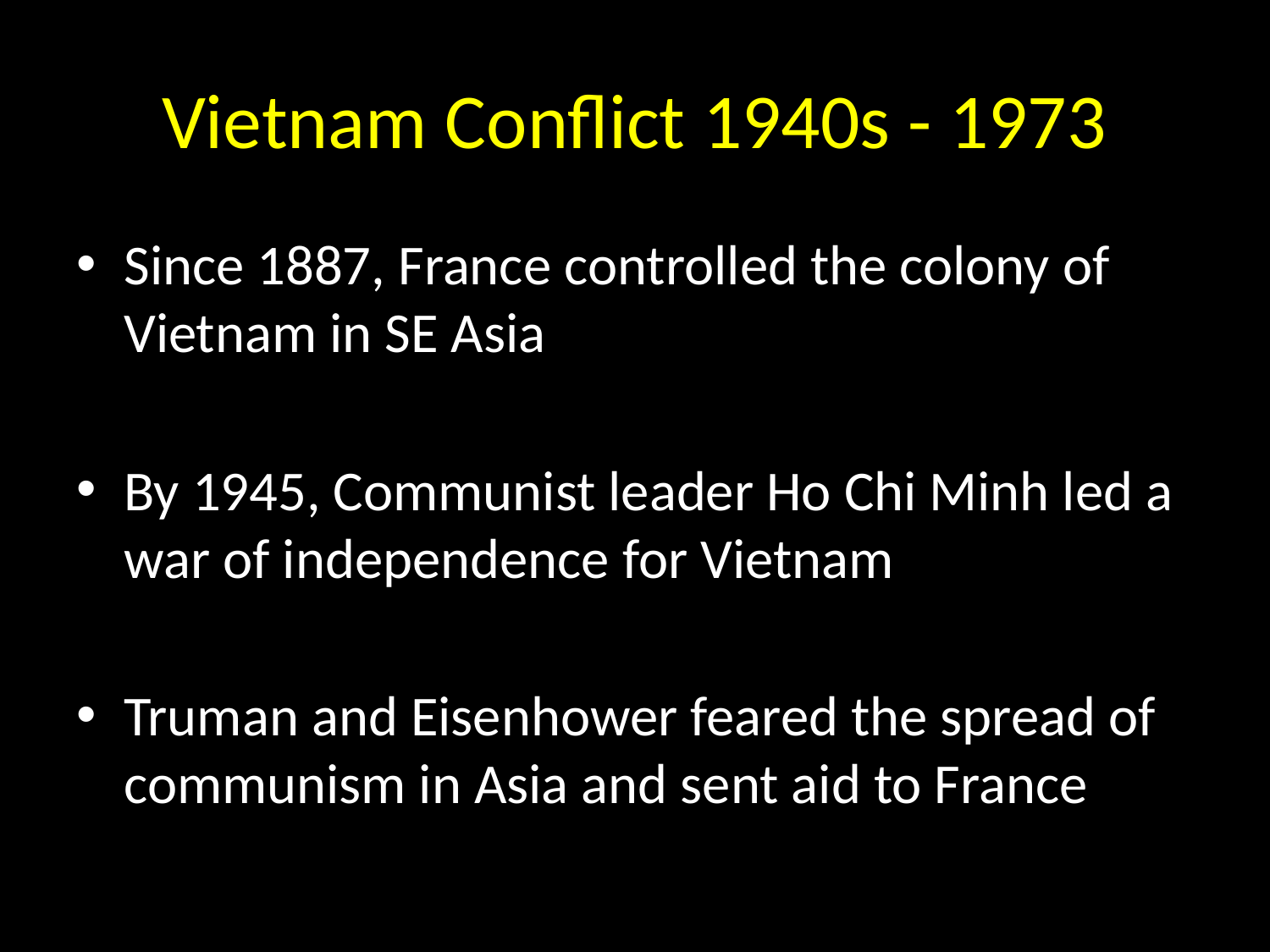

# Vietnam Conflict 1940s - 1973
Since 1887, France controlled the colony of Vietnam in SE Asia

By 1945, Communist leader Ho Chi Minh led a war of independence for Vietnam

Truman and Eisenhower feared the spread of communism in Asia and sent aid to France